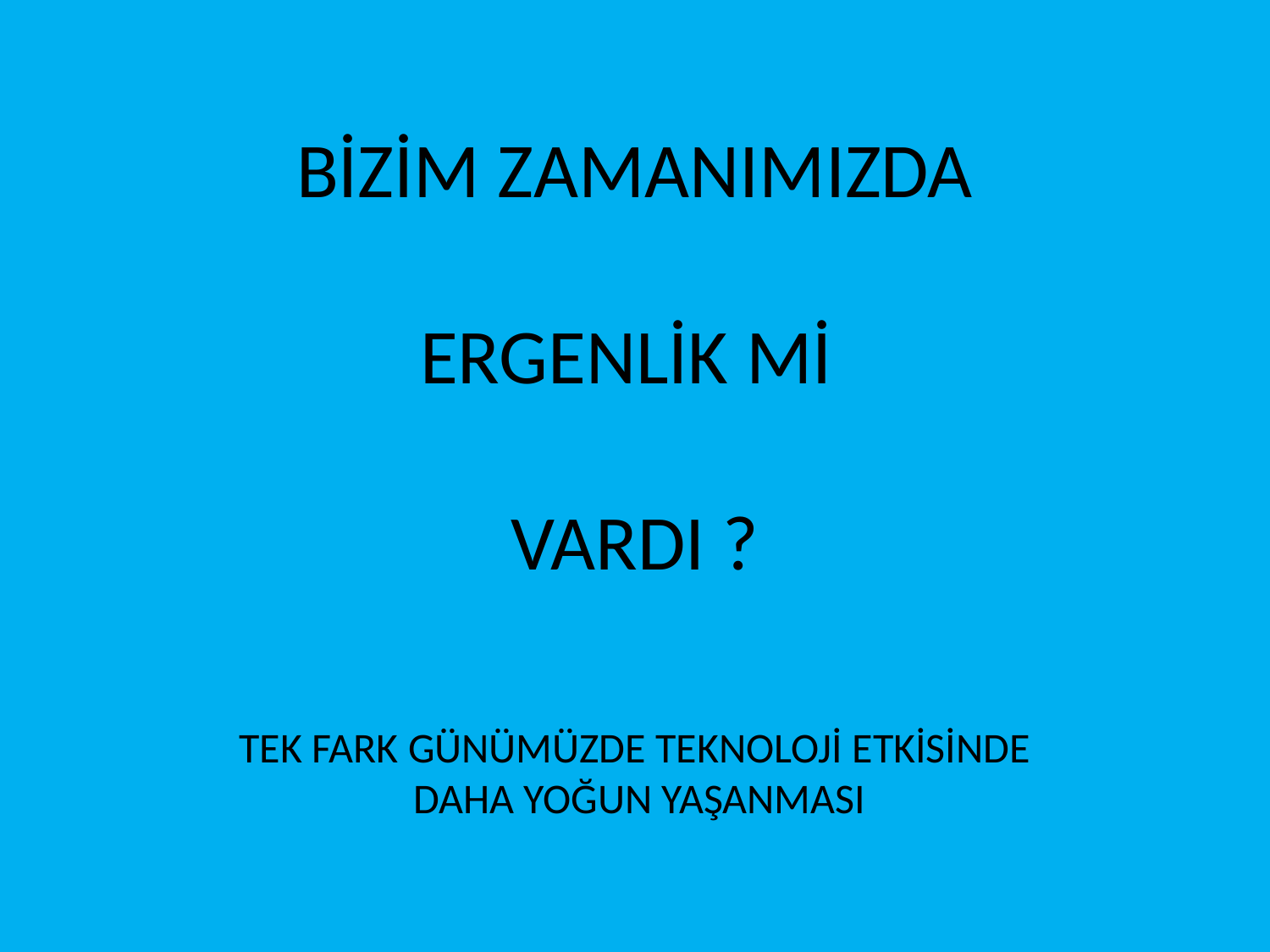

# BİZİM ZAMANIMIZDA ERGENLİK Mİ VARDI ?
TEK FARK GÜNÜMÜZDE TEKNOLOJİ ETKİSİNDE
 DAHA YOĞUN YAŞANMASI